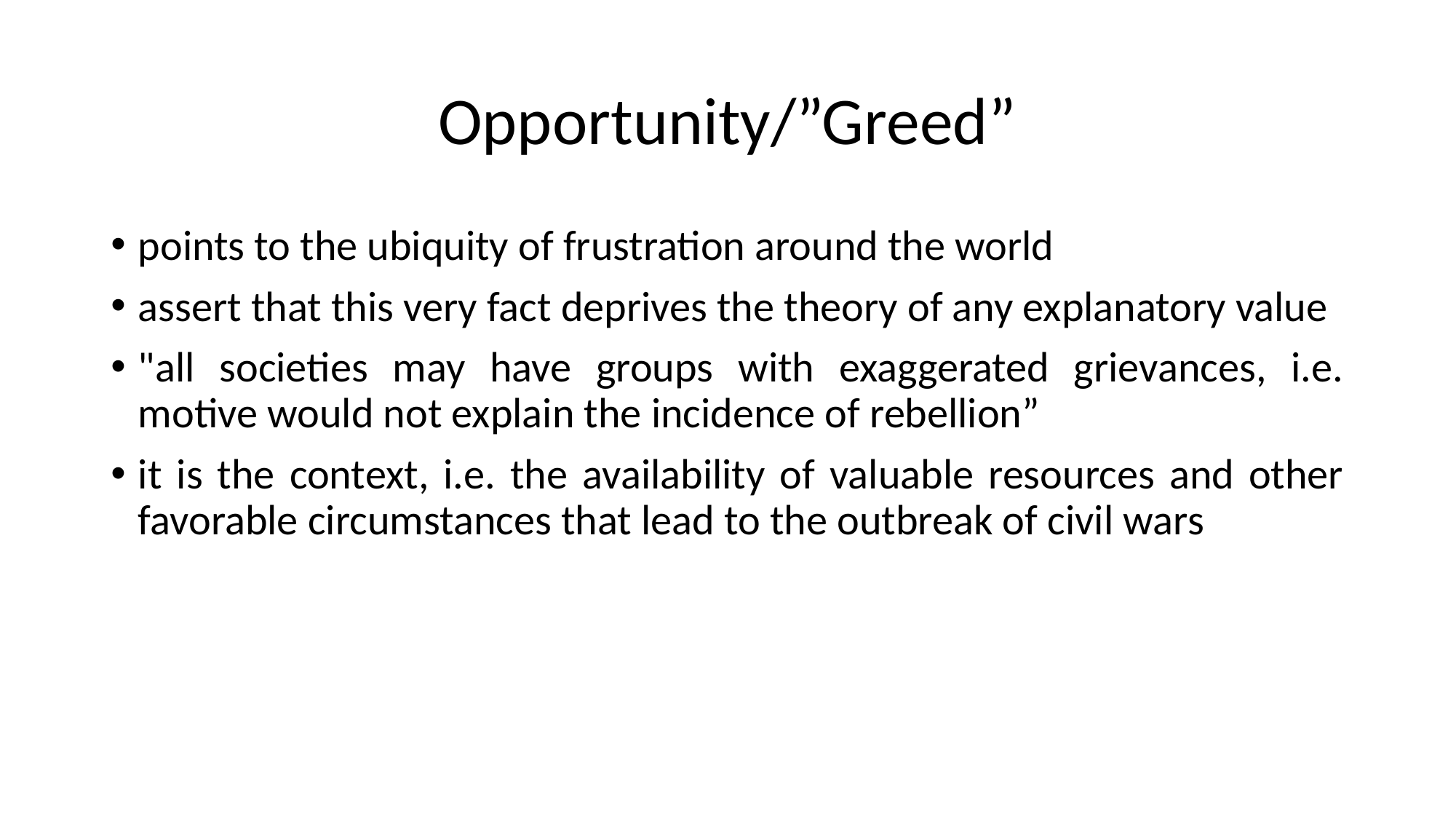

# Opportunity/”Greed”
points to the ubiquity of frustration around the world
assert that this very fact deprives the theory of any explanatory value
"all societies may have groups with exaggerated grievances, i.e. motive would not explain the incidence of rebellion”
it is the context, i.e. the availability of valuable resources and other favorable circumstances that lead to the outbreak of civil wars